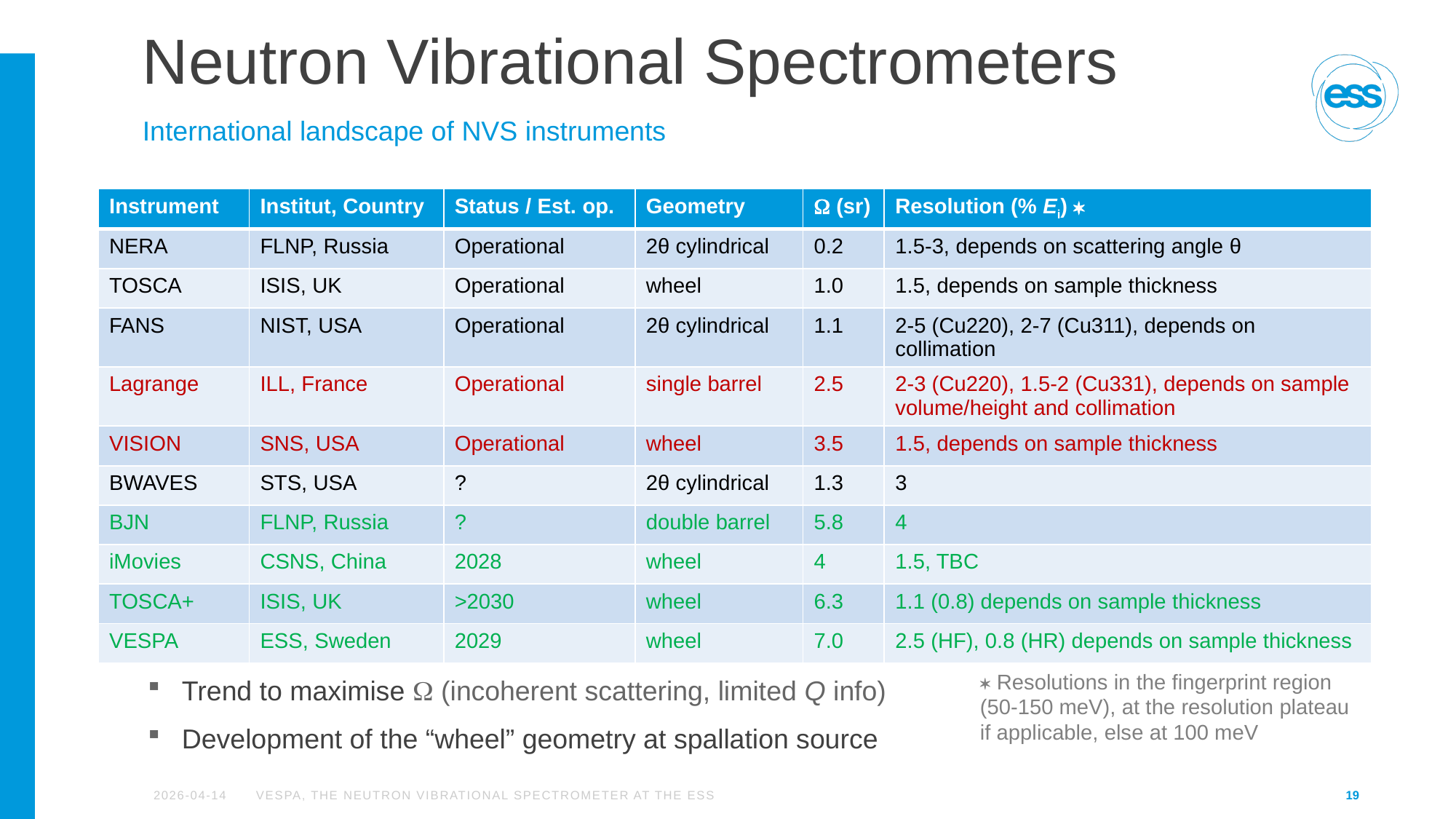

Neutron Vibrational Spectrometers
International landscape of NVS instruments
| Instrument | Institut, Country | Status / Est. op. | Geometry | Ω (sr) | Resolution (% Ei) ∗ |
| --- | --- | --- | --- | --- | --- |
| NERA | FLNP, Russia | Operational | 2θ cylindrical | 0.2 | 1.5-3, depends on scattering angle θ |
| TOSCA | ISIS, UK | Operational | wheel | 1.0 | 1.5, depends on sample thickness |
| FANS | NIST, USA | Operational | 2θ cylindrical | 1.1 | 2-5 (Cu220), 2-7 (Cu311), depends on collimation |
| Lagrange | ILL, France | Operational | single barrel | 2.5 | 2-3 (Cu220), 1.5-2 (Cu331), depends on sample volume/height and collimation |
| VISION | SNS, USA | Operational | wheel | 3.5 | 1.5, depends on sample thickness |
| BWAVES | STS, USA | ? | 2θ cylindrical | 1.3 | 3 |
| BJN | FLNP, Russia | ? | double barrel | 5.8 | 4 |
| iMovies | CSNS, China | 2028 | wheel | 4 | 1.5, TBC |
| TOSCA+ | ISIS, UK | >2030 | wheel | 6.3 | 1.1 (0.8) depends on sample thickness |
| VESPA | ESS, Sweden | 2029 | wheel | 7.0 | 2.5 (HF), 0.8 (HR) depends on sample thickness |
∗ Resolutions in the fingerprint region (50-150 meV), at the resolution plateau if applicable, else at 100 meV
Trend to maximise Ω (incoherent scattering, limited Q info)
Development of the “wheel” geometry at spallation source
2026-04-14
VESPA, THE NEUTRON vibrational SPECTROMETER AT THE ESS
19